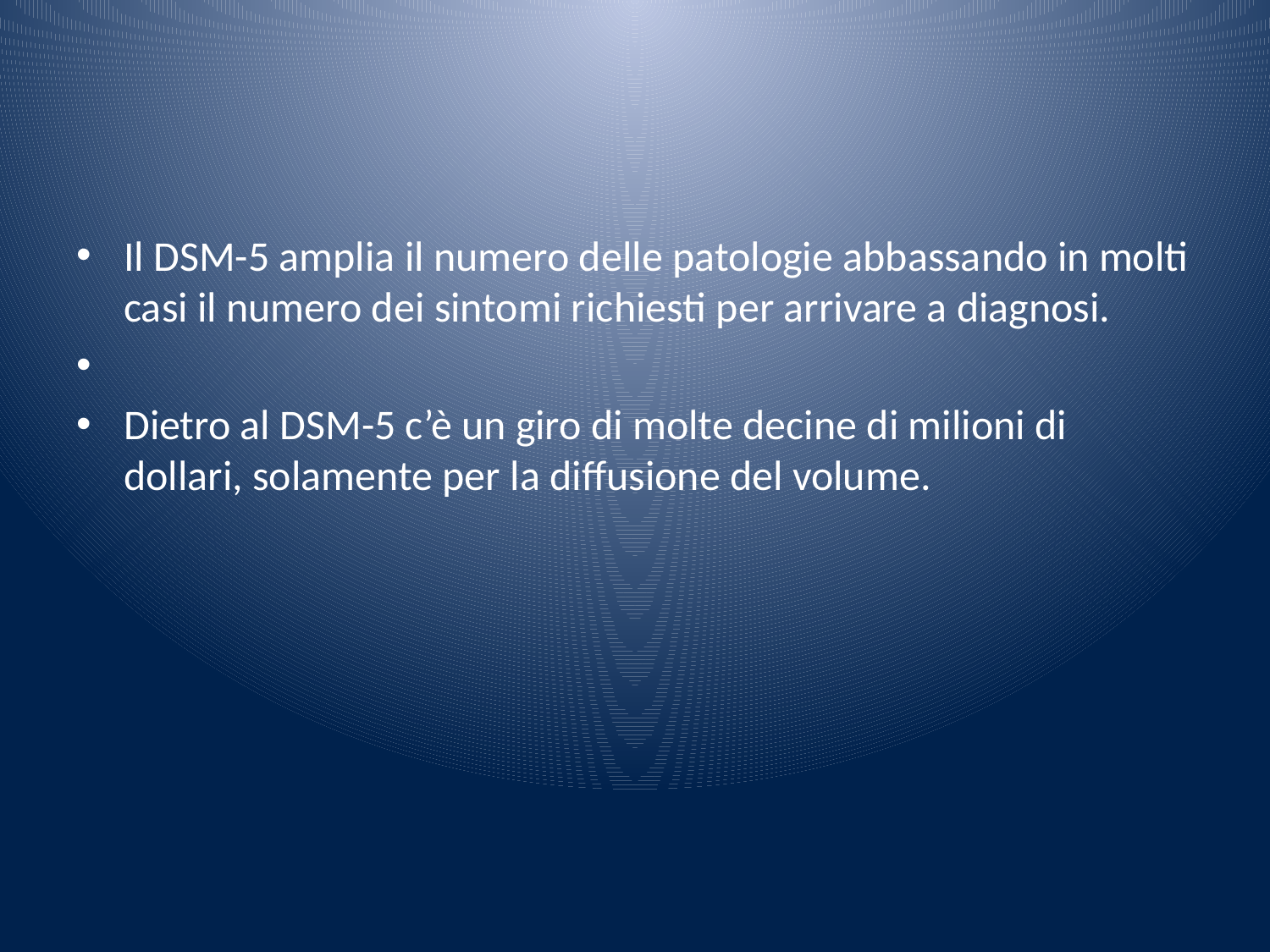

#
Il DSM-5 amplia il numero delle patologie abbassando in molti casi il numero dei sintomi richiesti per arrivare a diagnosi.

Dietro al DSM-5 c’è un giro di molte decine di milioni di dollari, solamente per la diffusione del volume.